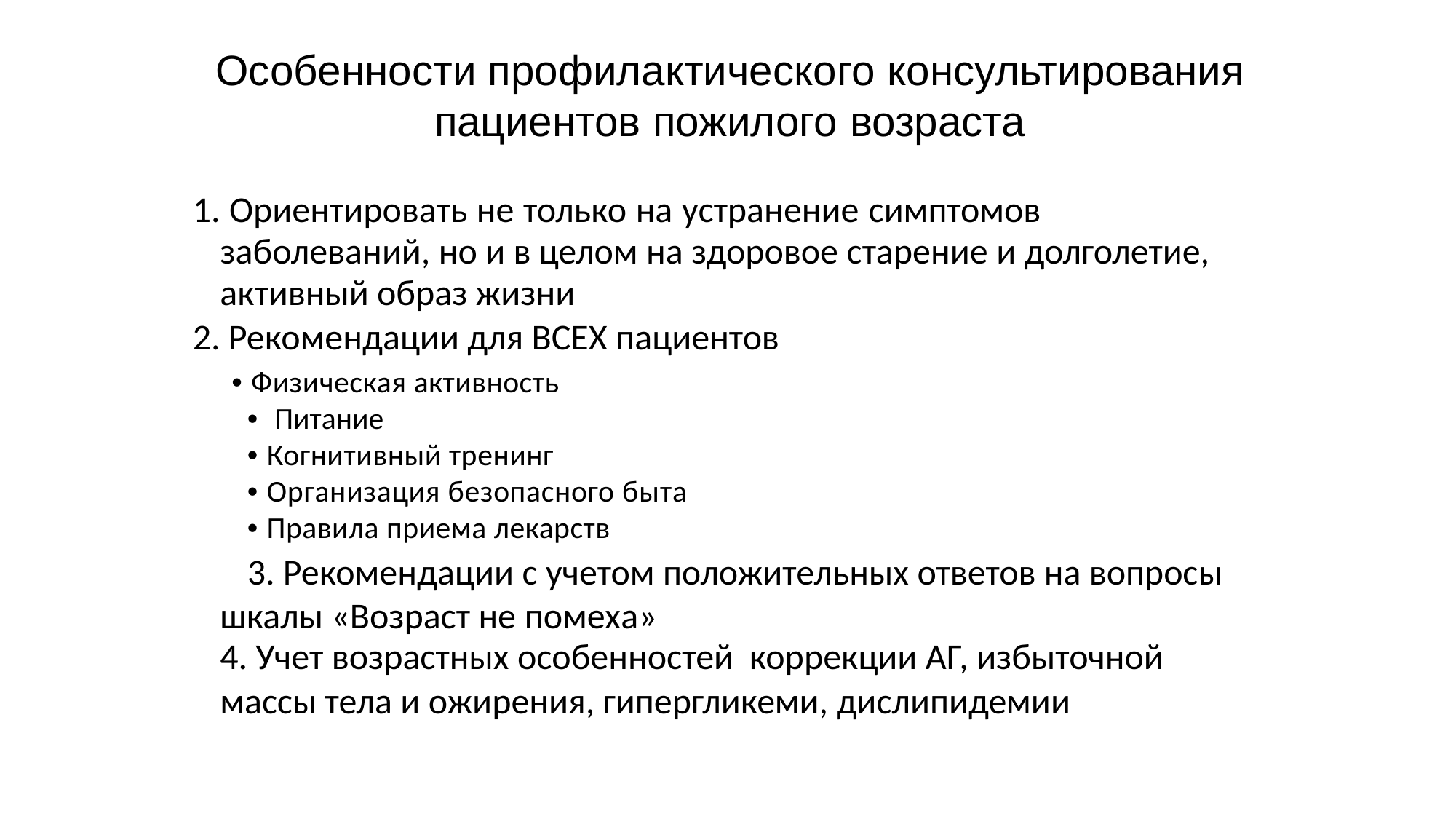

Особенности профилактического консультирования
пациентов пожилого возраста

1. Ориентировать не только на устранение симптомов заболеваний, но и в целом на здоровое старение и долголетие, активный образ жизни
2. Рекомендации для ВСЕХ пациентов
• Физическая активность
• Питание
• Когнитивный тренинг
• Организация безопасного быта
• Правила приема лекарств
3. Рекомендации с учетом положительных ответов на вопросы
шкалы «Возраст не помеха»
4. Учет возрастных особенностей  коррекции АГ, избыточной
массы тела и ожирения, гипергликеми, дислипидемии